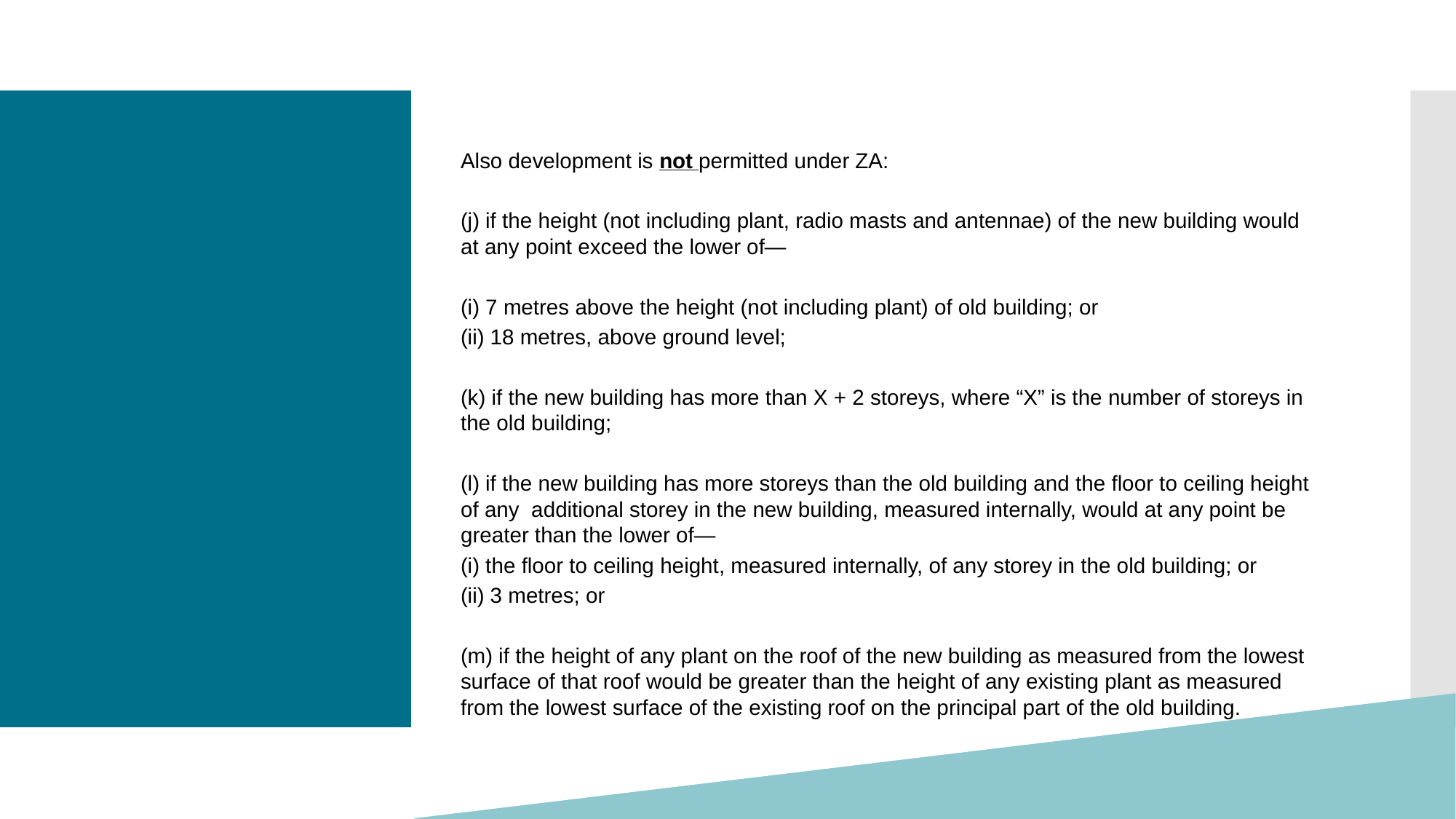

Also development is not permitted under ZA:

(j) if the height (not including plant, radio masts and antennae) of the new building would at any point exceed the lower of—

(i) 7 metres above the height (not including plant) of old building; or
(ii) 18 metres, above ground level;

(k) if the new building has more than X + 2 storeys, where “X” is the number of storeys in the old building;

(l) if the new building has more storeys than the old building and the floor to ceiling height of any  additional storey in the new building, measured internally, would at any point be greater than the lower of—
(i) the floor to ceiling height, measured internally, of any storey in the old building; or
(ii) 3 metres; or

(m) if the height of any plant on the roof of the new building as measured from the lowest surface of that roof would be greater than the height of any existing plant as measured from the lowest surface of the existing roof on the principal part of the old building.